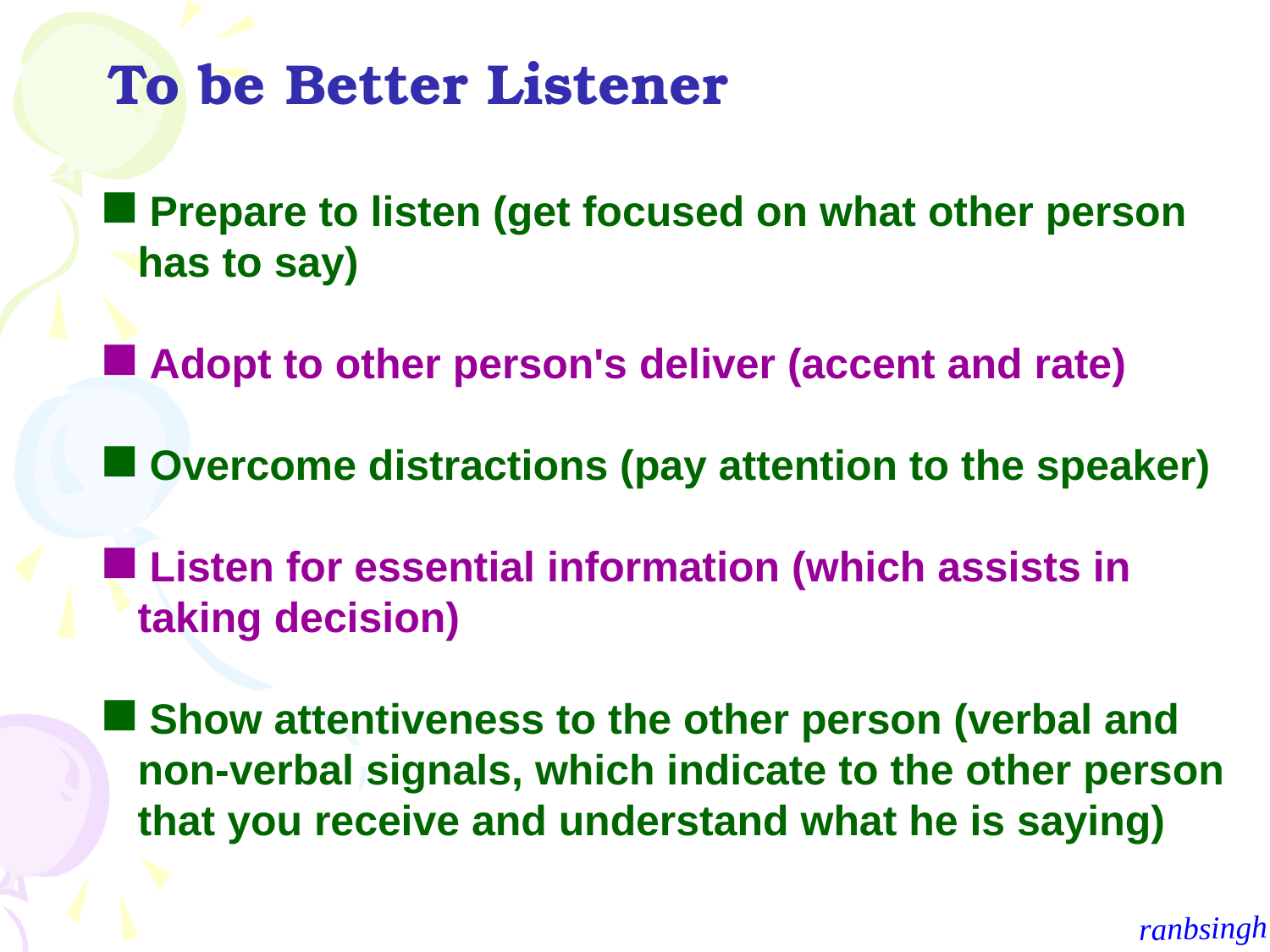

To be Better Listener

 Prepare to listen (get focused on what other person has to say)

 Adopt to other person's deliver (accent and rate)

 Overcome distractions (pay attention to the speaker)

 Listen for essential information (which assists in taking decision)

 Show attentiveness to the other person (verbal and non-verbal signals, which indicate to the other person that you receive and understand what he is saying)

ranbsingh